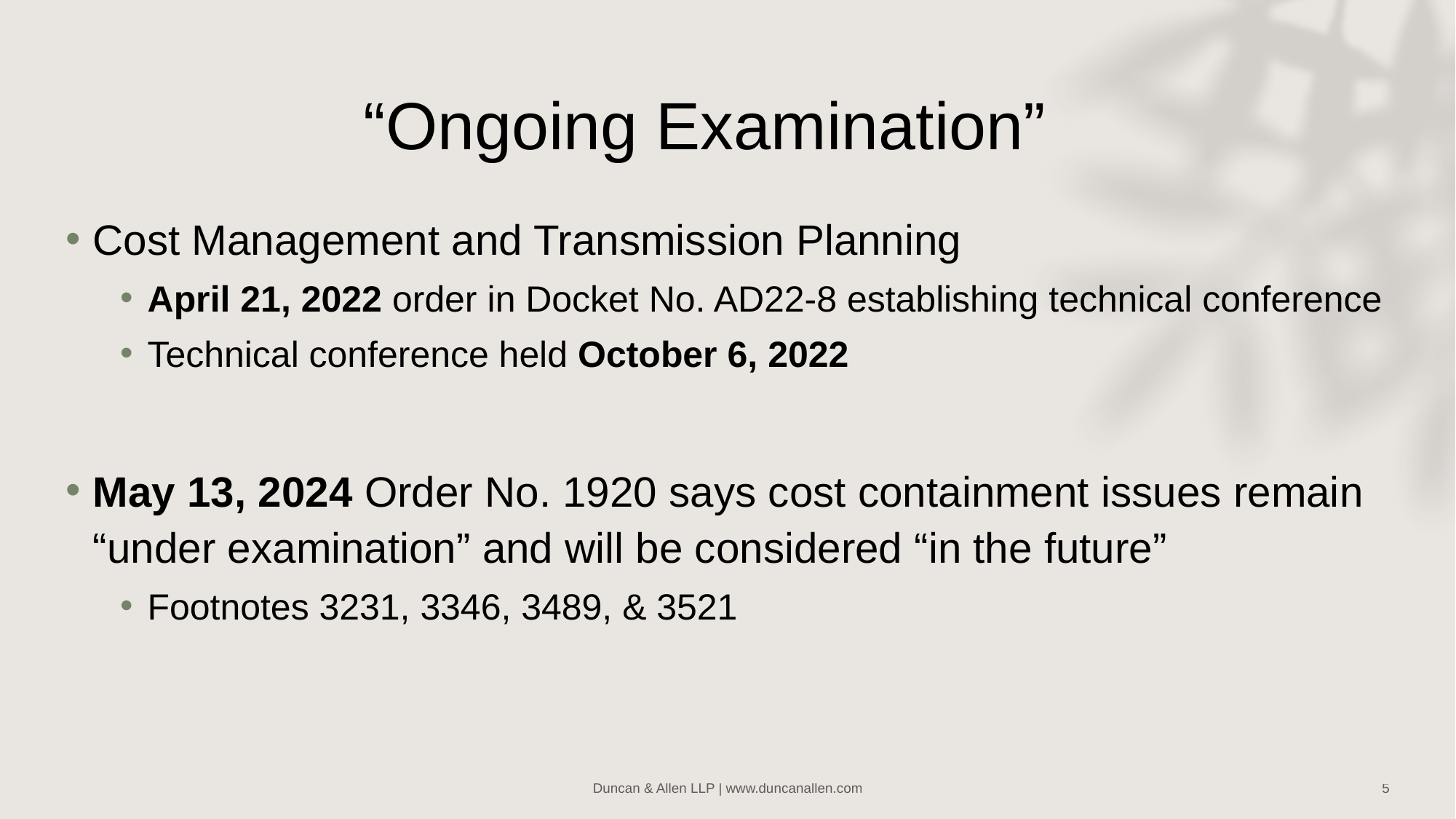

# “Ongoing Examination”
Cost Management and Transmission Planning
April 21, 2022 order in Docket No. AD22-8 establishing technical conference
Technical conference held October 6, 2022

May 13, 2024 Order No. 1920 says cost containment issues remain “under examination” and will be considered “in the future”
Footnotes 3231, 3346, 3489, & 3521
Duncan & Allen LLP | www.duncanallen.com
5